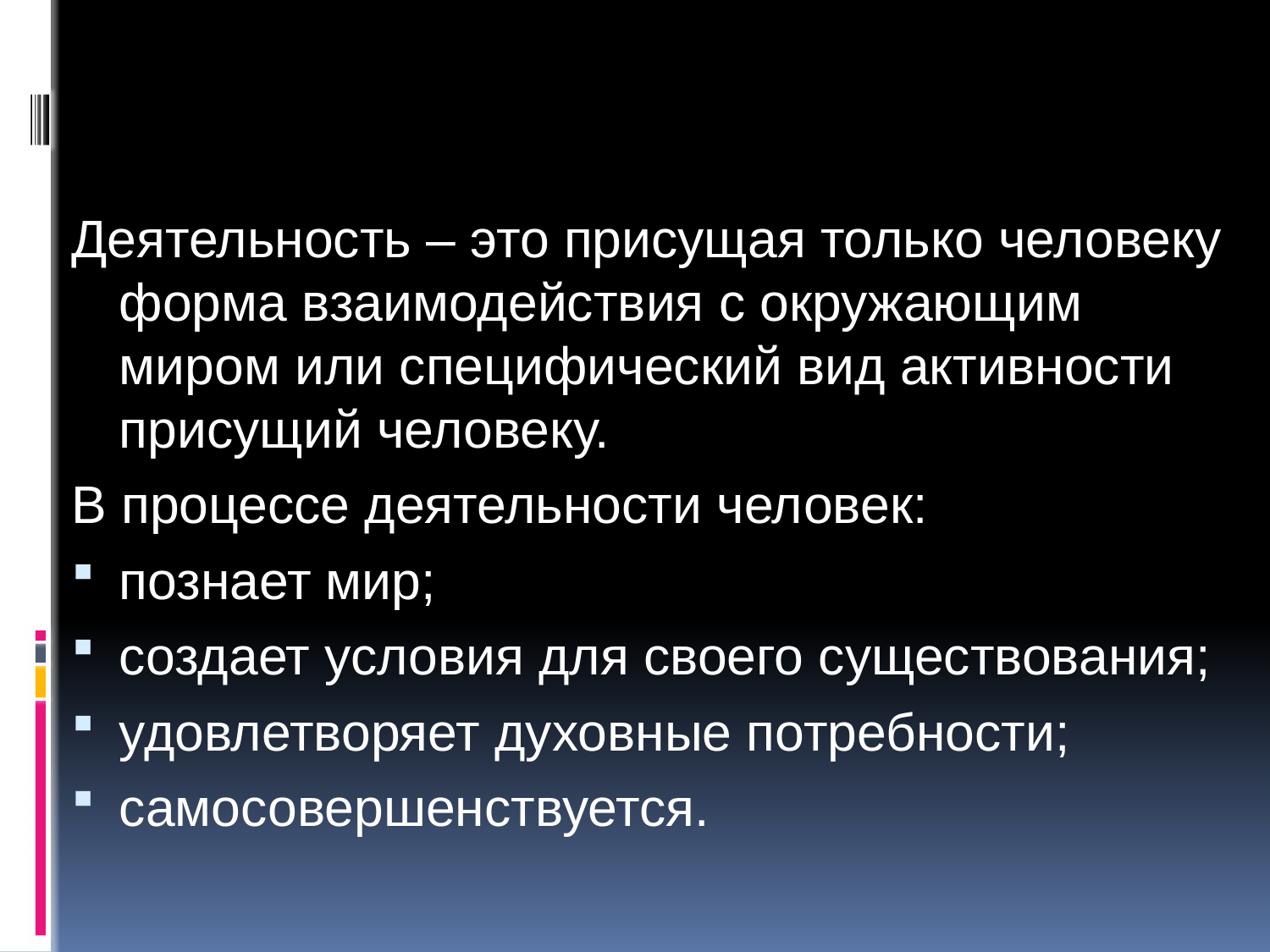

#
Деятельность – это присущая только человеку форма взаимодействия с окружающим миром или специфический вид активности присущий человеку.
В процессе деятельности человек:
познает мир;
создает условия для своего существования;
удовлетворяет духовные потребности;
самосовершенствуется.